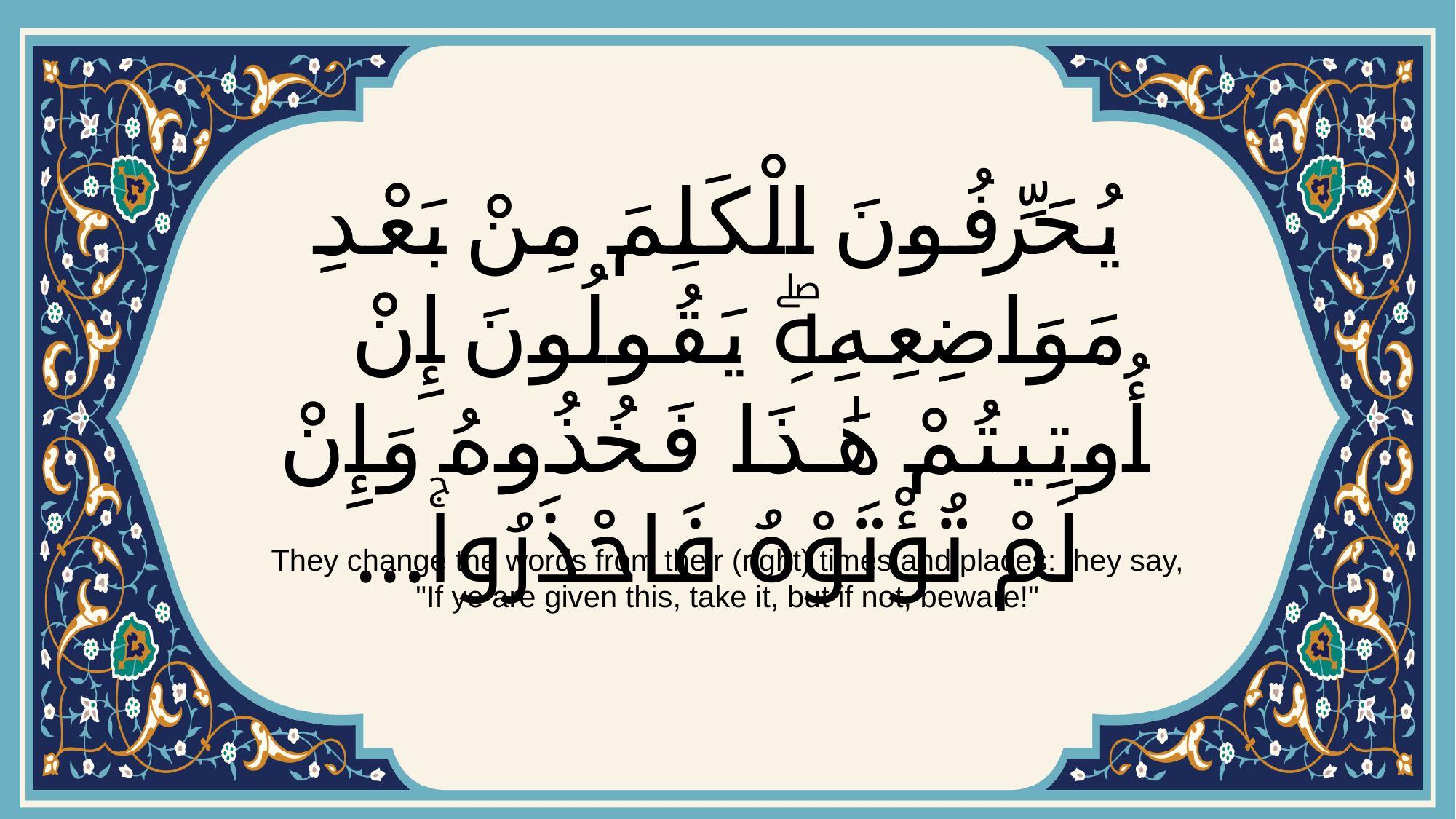

# يُحَرِّفُونَ الْكَلِمَ مِنْ بَعْدِ مَوَاضِعِهِۖ يَقُولُونَ إِنْ أُوتِيتُمْ هَٰذَا فَخُذُوهُ وَإِنْ لَمْ تُؤْتَوْهُ فَاحْذَرُواۚ...
They change the words from their (right) times and places: they say, "If ye are given this, take it, but if not, beware!"